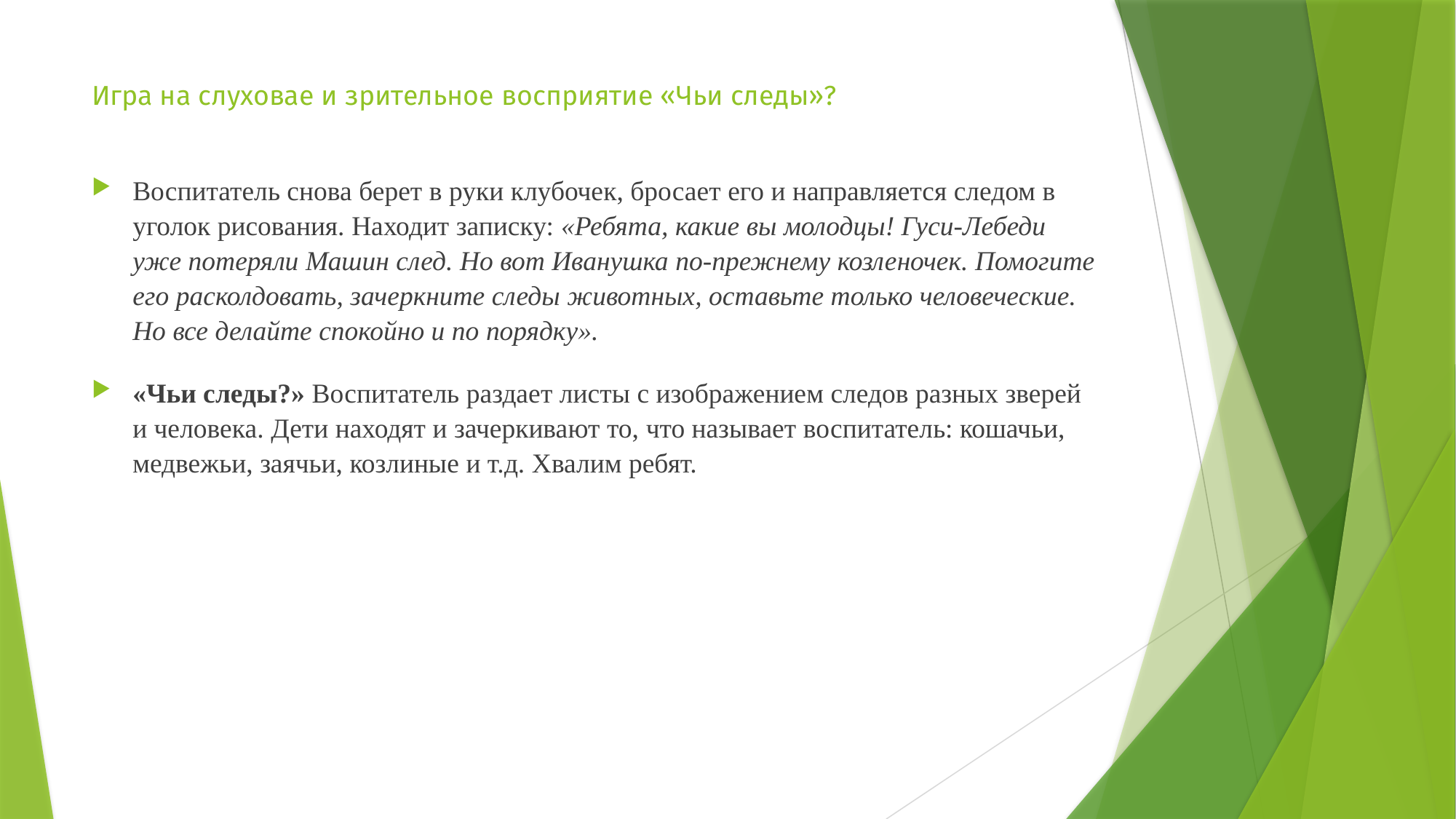

# Игра на слуховае и зрительное восприятие «Чьи следы»?
Воспитатель снова берет в руки клубочек, бросает его и направляется следом в уголок рисования. Находит записку: «Ребята, какие вы молодцы! Гуси-Лебеди уже потеряли Машин след. Но вот Иванушка по-прежнему козленочек. Помогите его расколдовать, зачеркните следы животных, оставьте только человеческие. Но все делайте спокойно и по порядку».
«Чьи следы?» Воспитатель раздает листы с изображением следов разных зверей и человека. Дети находят и зачеркивают то, что называет воспитатель: кошачьи, медвежьи, заячьи, козлиные и т.д. Хвалим ребят.